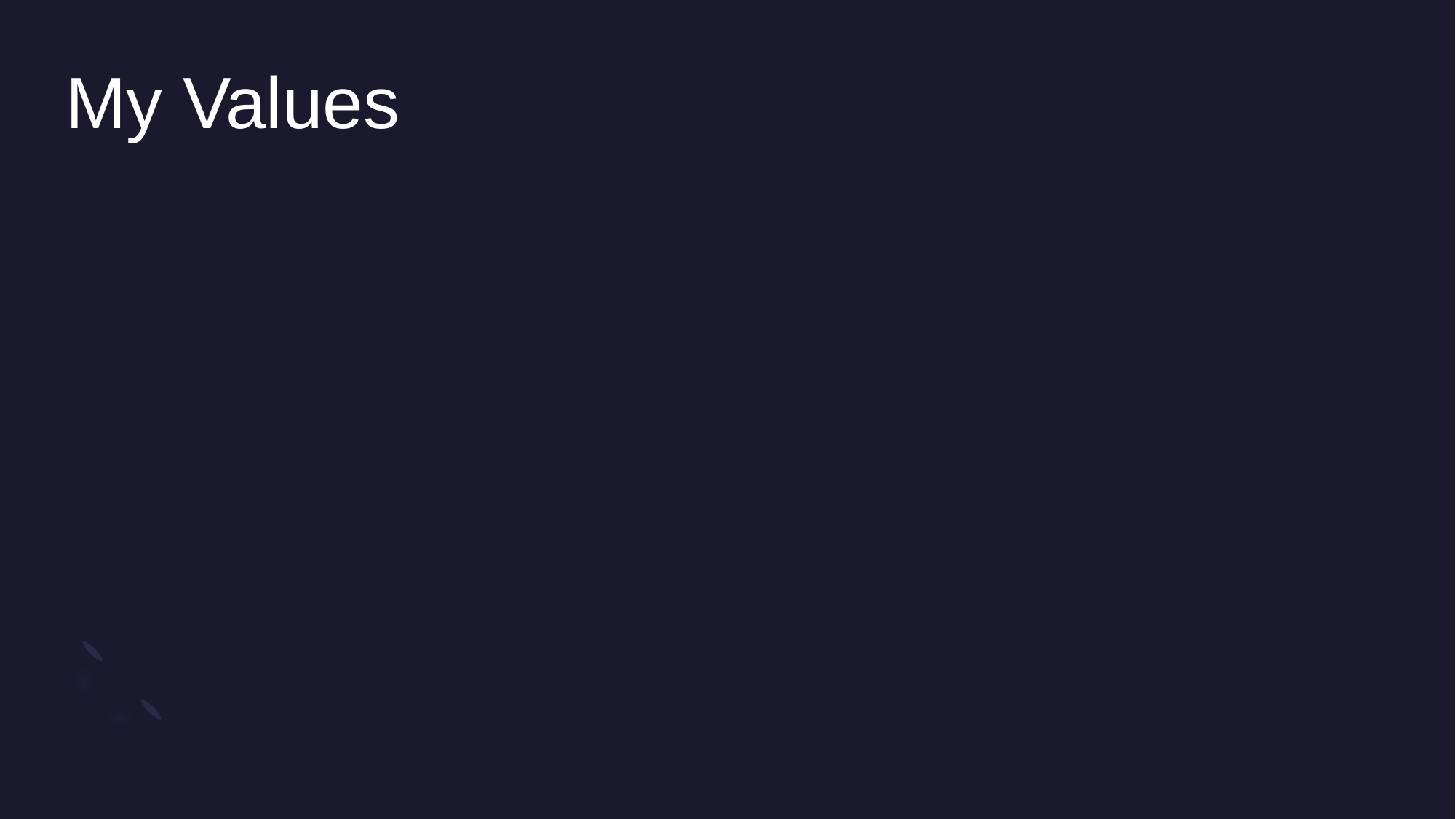

# My Values

1

2

3

4

5